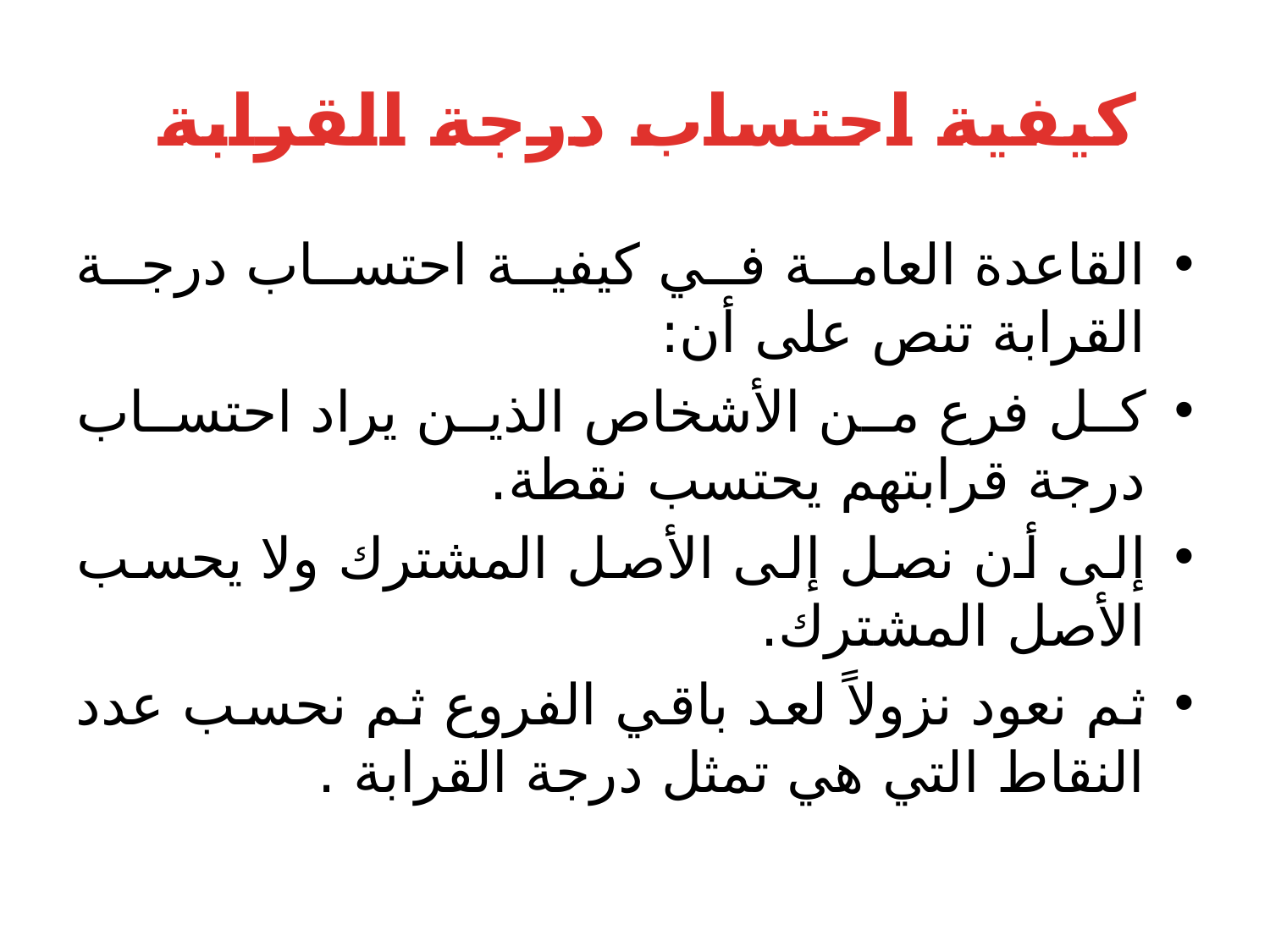

# كيفية احتساب درجة القرابة
القاعدة العامة في كيفية احتساب درجة القرابة تنص على أن:
كل فرع من الأشخاص الذين يراد احتساب درجة قرابتهم يحتسب نقطة.
إلى أن نصل إلى الأصل المشترك ولا يحسب الأصل المشترك.
ثم نعود نزولاً لعد باقي الفروع ثم نحسب عدد النقاط التي هي تمثل درجة القرابة .